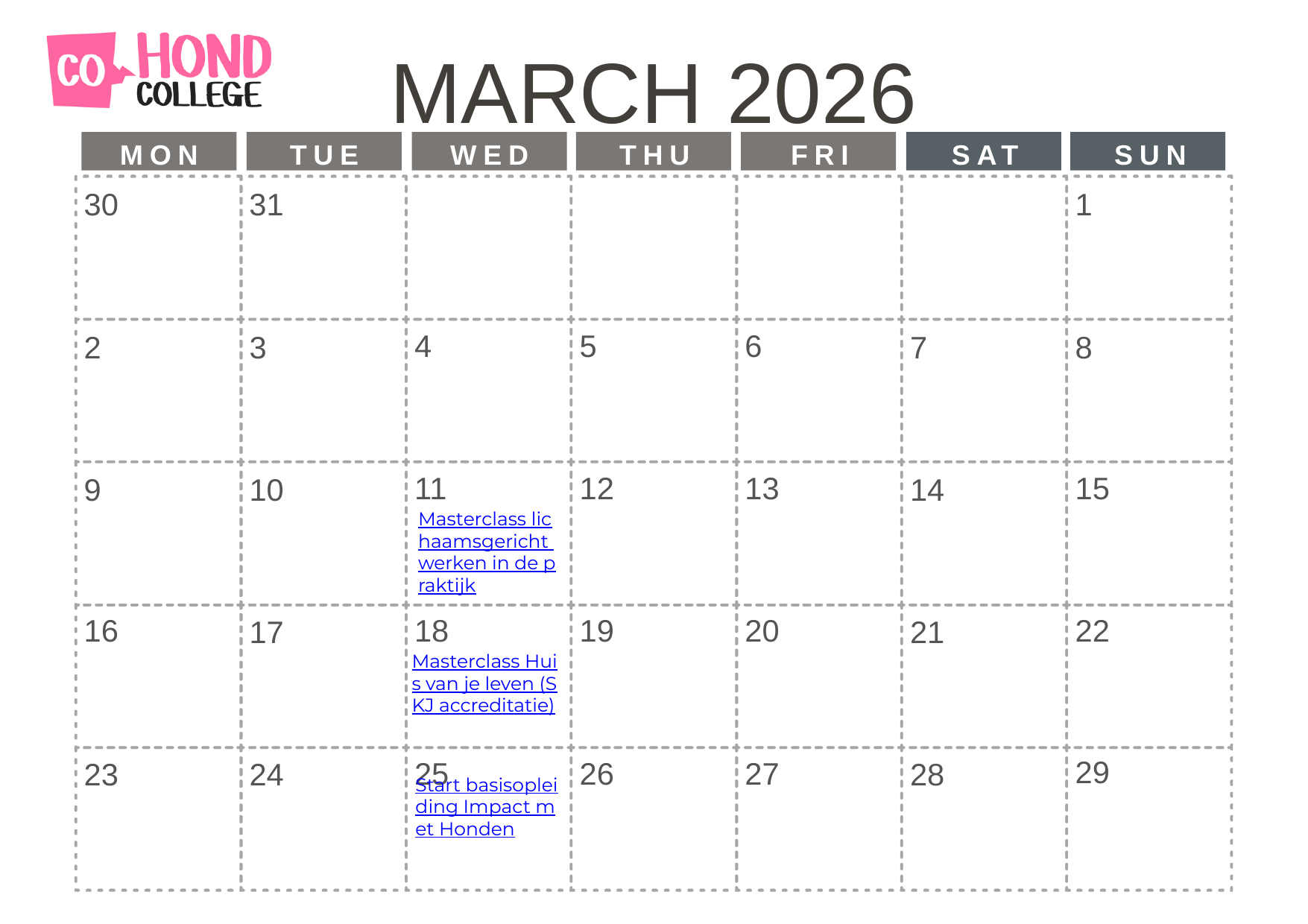

MARCH 2026

MON
TUE
WED
THU
FRI
SAT
SUN

30
31
1
4
5
6
2
3
7
8
11
12
13
15
9
10
14
Masterclass lichaamsgericht werken in de praktijk
16
22
18
19
20
17
21
Masterclass Huis van je leven (SKJ accreditatie)
29
25
26
27
23
24
28
Start basisopleiding Impact met Honden